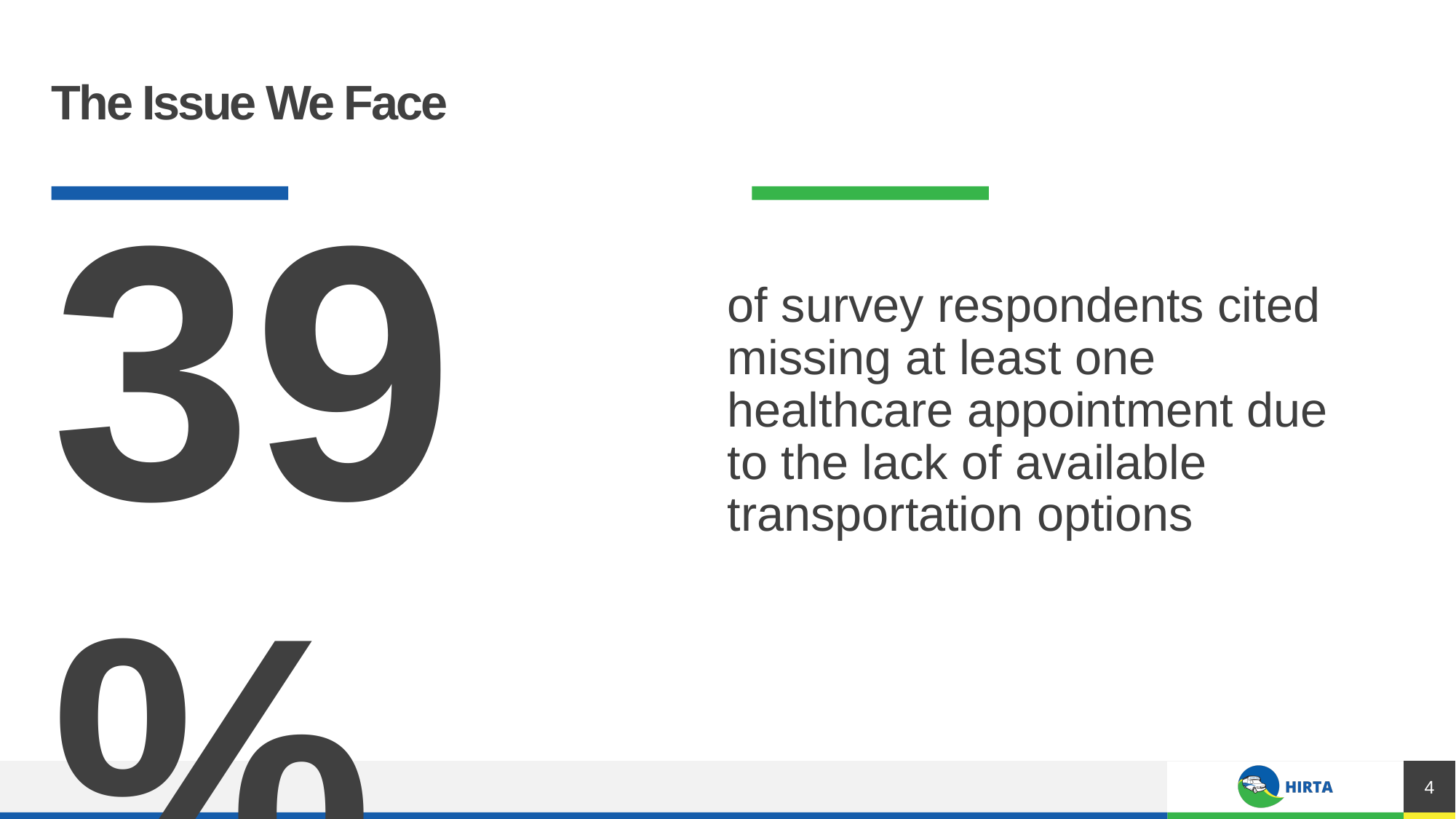

# The Issue We Face
39%
of survey respondents cited missing at least one healthcare appointment due to the lack of available transportation options
4